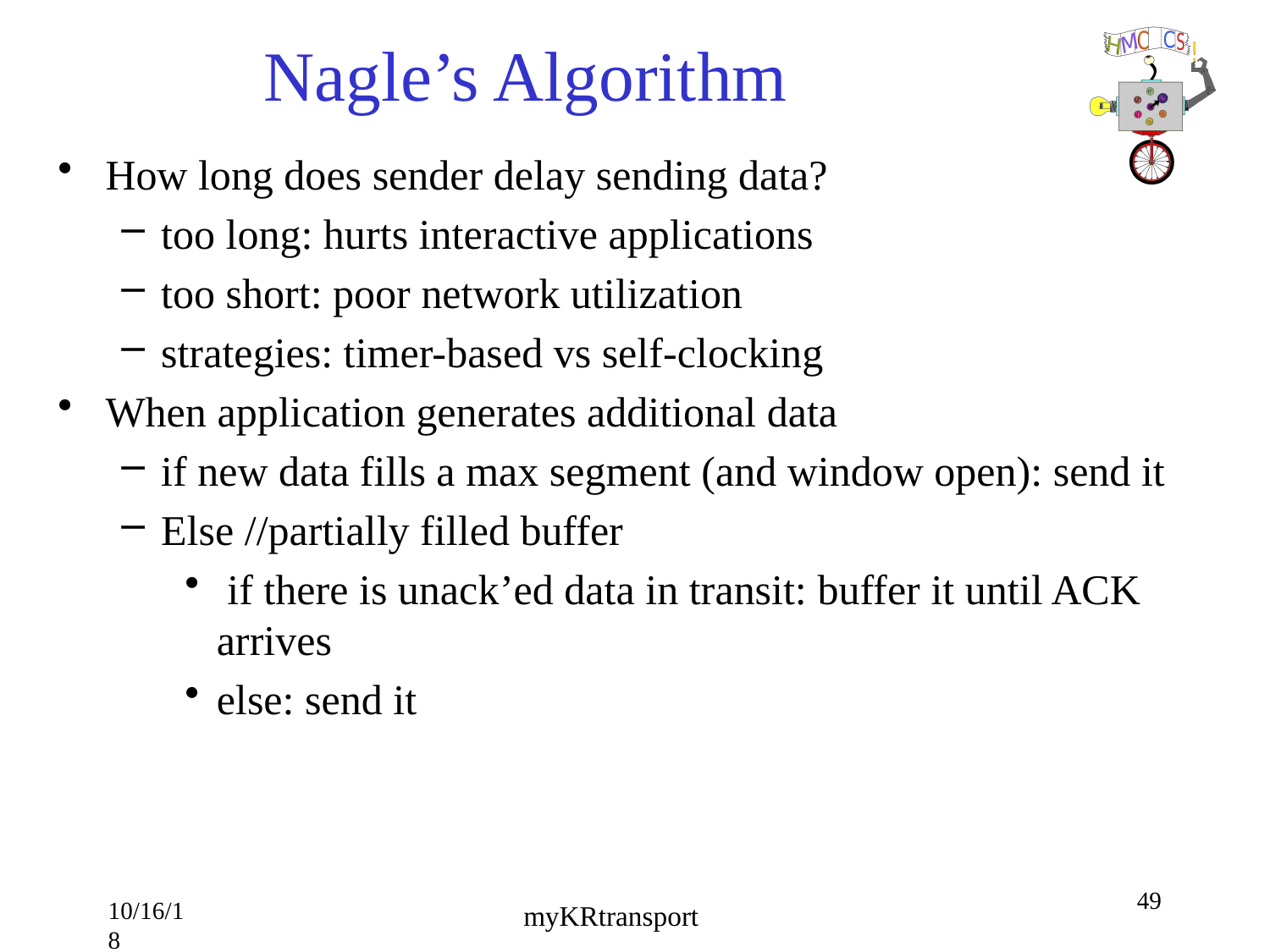

# Nagle’s Algorithm
How long does sender delay sending data?
too long: hurts interactive applications
too short: poor network utilization
strategies: timer-based vs self-clocking
When application generates additional data
if new data fills a max segment (and window open): send it
Else //partially filled buffer
 if there is unack’ed data in transit: buffer it until ACK arrives
else: send it
49
10/16/18